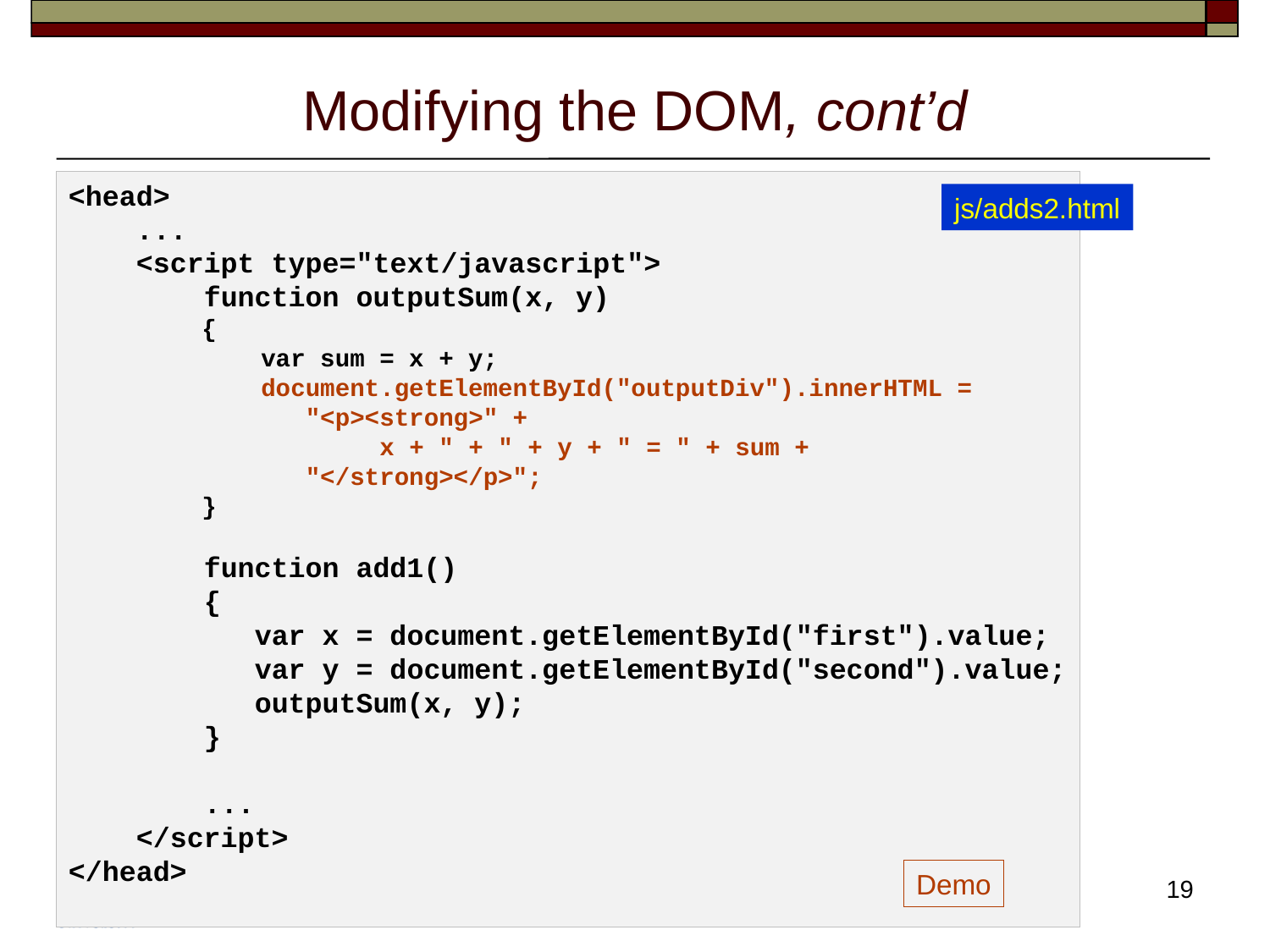

# Modifying the DOM, cont’d
<head>
    ...
    <script type="text/javascript">
        function outputSum(x, y)
         {
             var sum = x + y;
             document.getElementById("outputDiv").innerHTML =
                "<p><strong>" +
                     x + " + " + y + " = " + sum +
                "</strong></p>";
         }

        function add1()
        {
           var x = document.getElementById("first").value;
           var y = document.getElementById("second").value;
           outputSum(x, y);
        }

        ...
    </script>
</head>

js/adds2.html
Demo
19